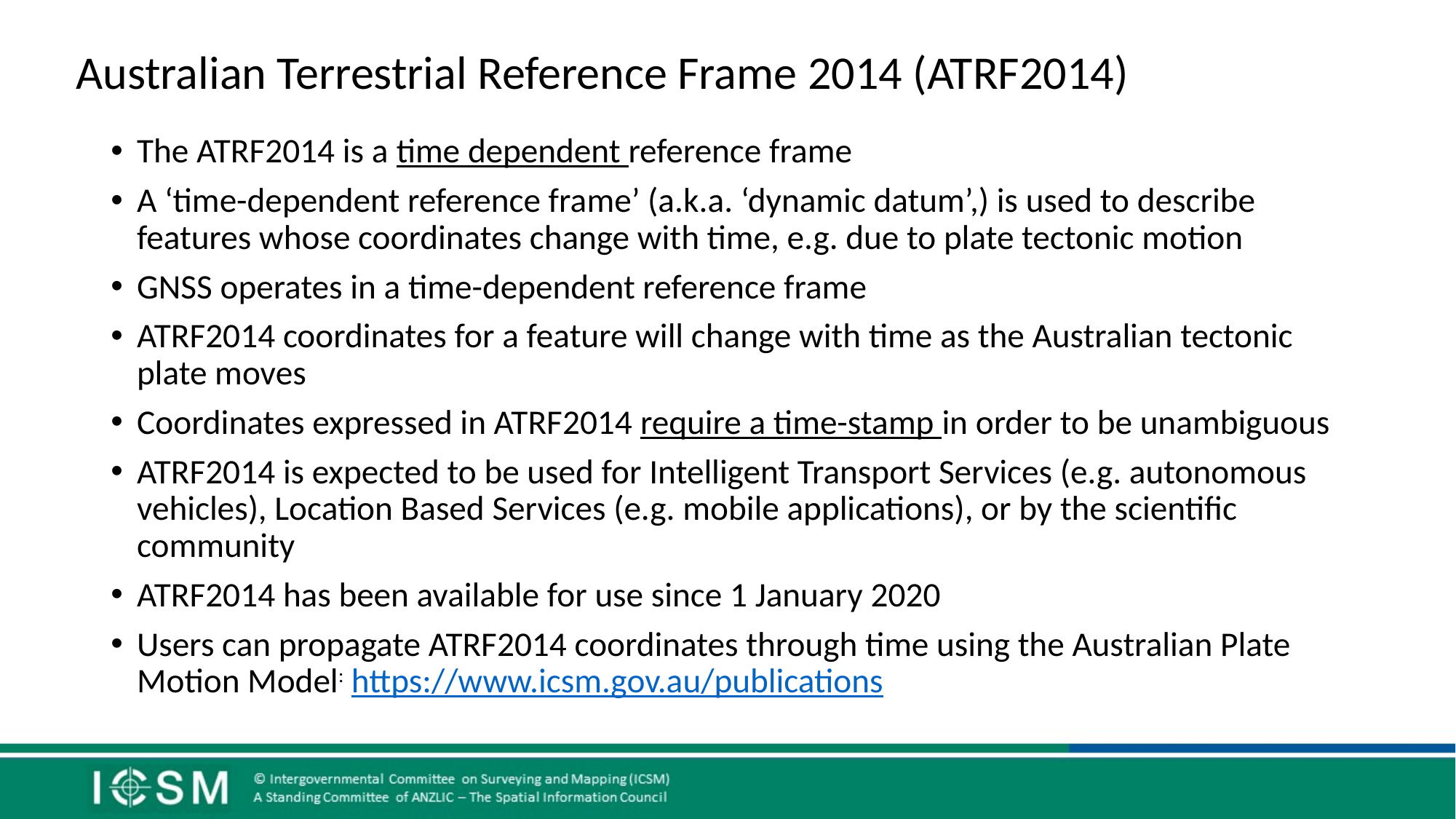

# Australian Terrestrial Reference Frame 2014 (ATRF2014)
The ATRF2014 is a time dependent reference frame
A ‘time-dependent reference frame’ (a.k.a. ‘dynamic datum’,) is used to describe features whose coordinates change with time, e.g. due to plate tectonic motion
GNSS operates in a time-dependent reference frame
ATRF2014 coordinates for a feature will change with time as the Australian tectonic plate moves
Coordinates expressed in ATRF2014 require a time-stamp in order to be unambiguous
ATRF2014 is expected to be used for Intelligent Transport Services (e.g. autonomous vehicles), Location Based Services (e.g. mobile applications), or by the scientific community
ATRF2014 has been available for use since 1 January 2020
Users can propagate ATRF2014 coordinates through time using the Australian Plate Motion Model: https://www.icsm.gov.au/publications